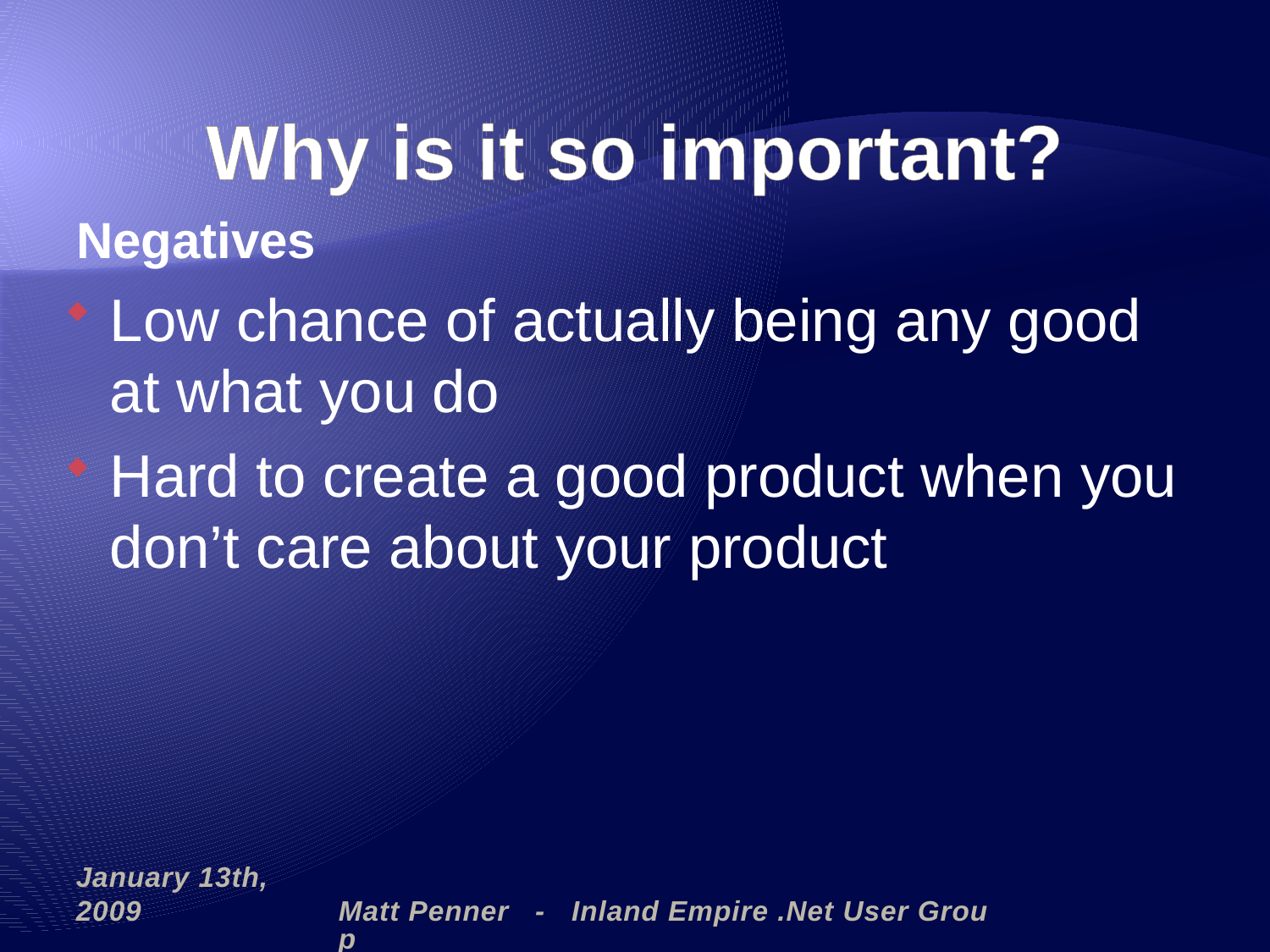

# Why is it so important?
Negatives
Low chance of actually being any good at what you do
Hard to create a good product when you don’t care about your product
January 13th, 2009
Matt Penner   -   Inland Empire .Net User Group